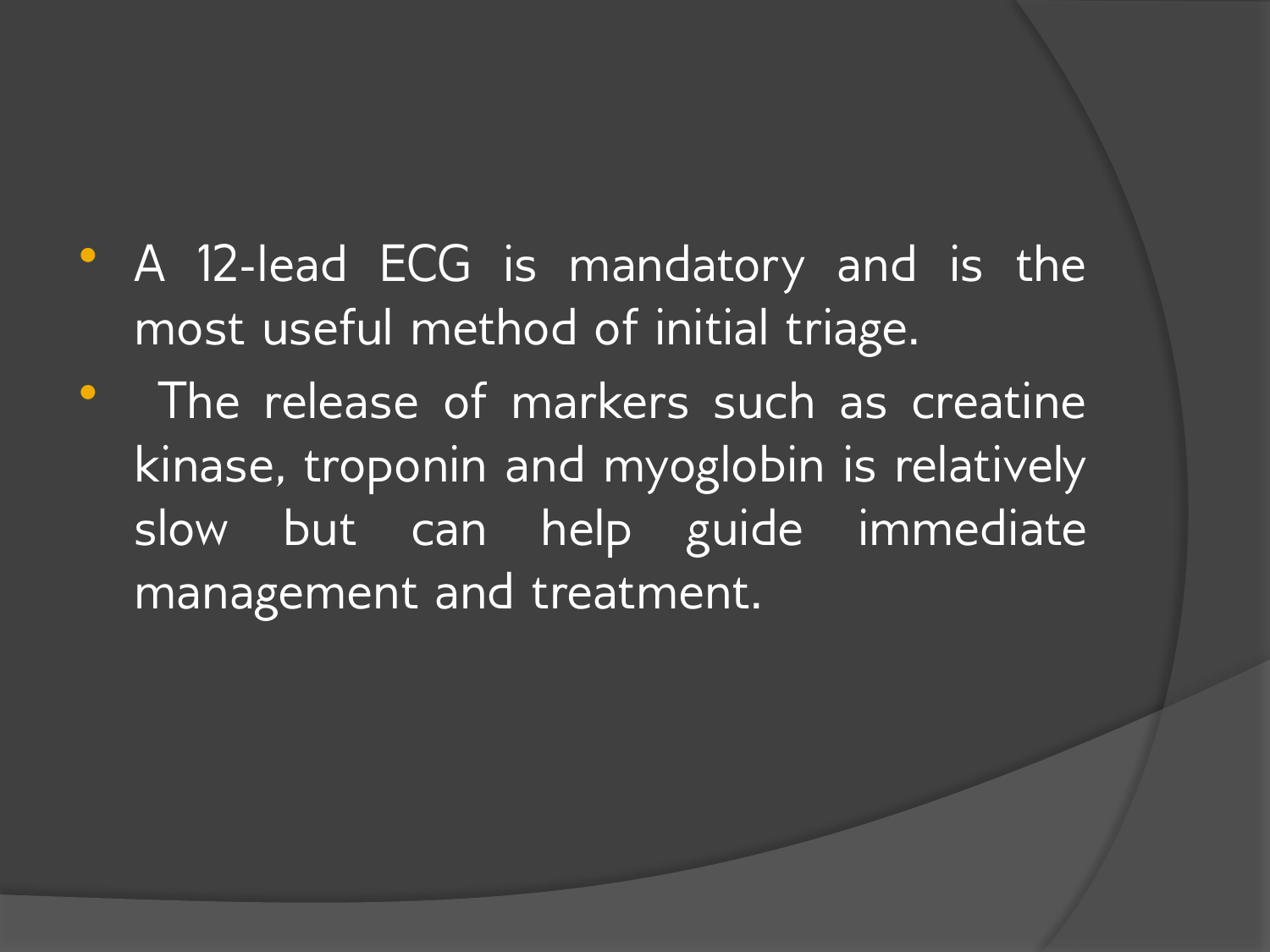

#
A 12-lead ECG is mandatory and is the most useful method of initial triage.
 The release of markers such as creatine kinase, troponin and myoglobin is relatively slow but can help guide immediate management and treatment.